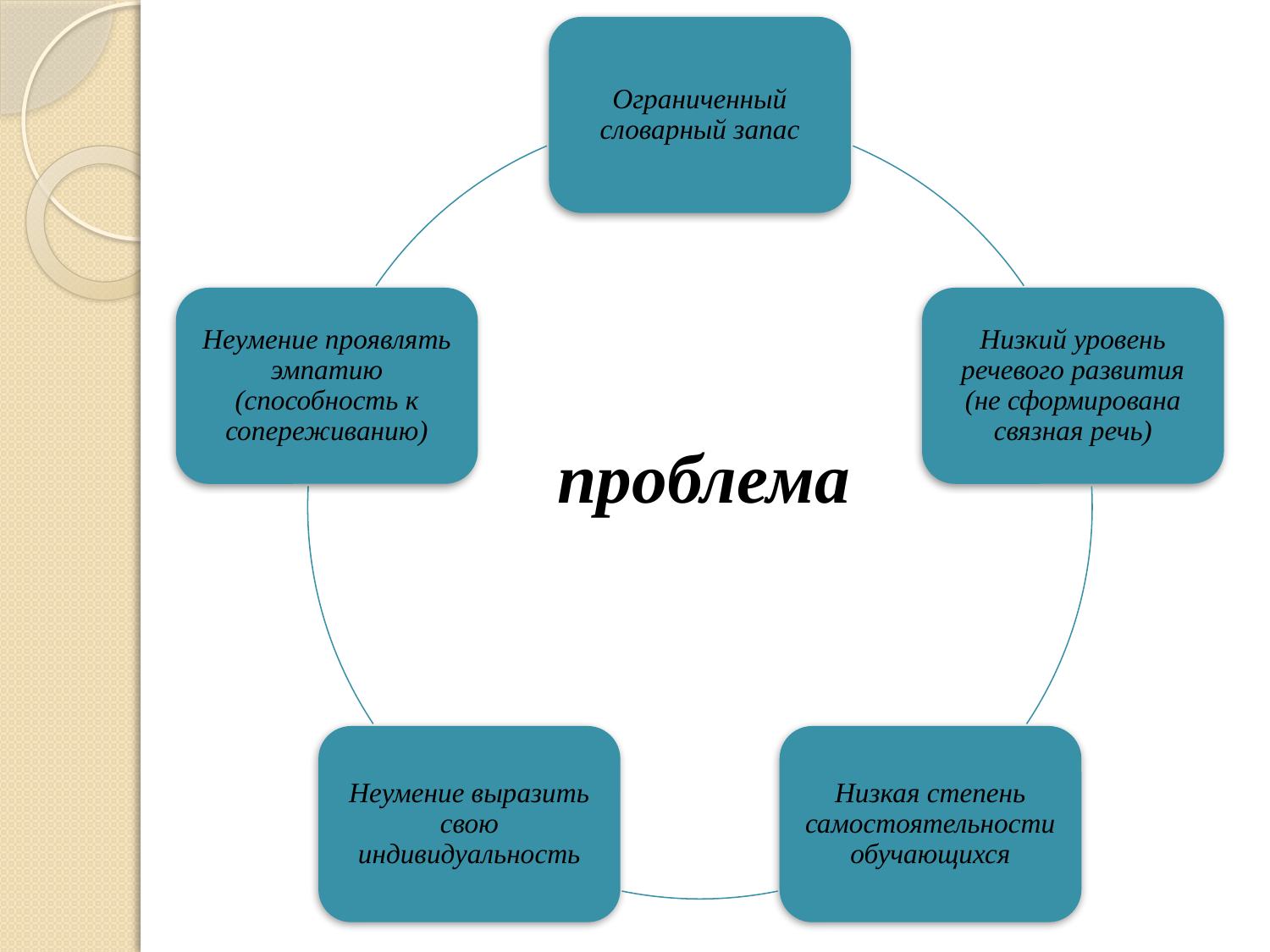

Ограниченный словарный запас
Низкий уровень речевого развития (не сформирована связная речь)
Низкая степень самостоятельности обучающихся
Неумение выразить свою индивидуальность
Неумение проявлять эмпатию (способность к сопереживанию)
проблема